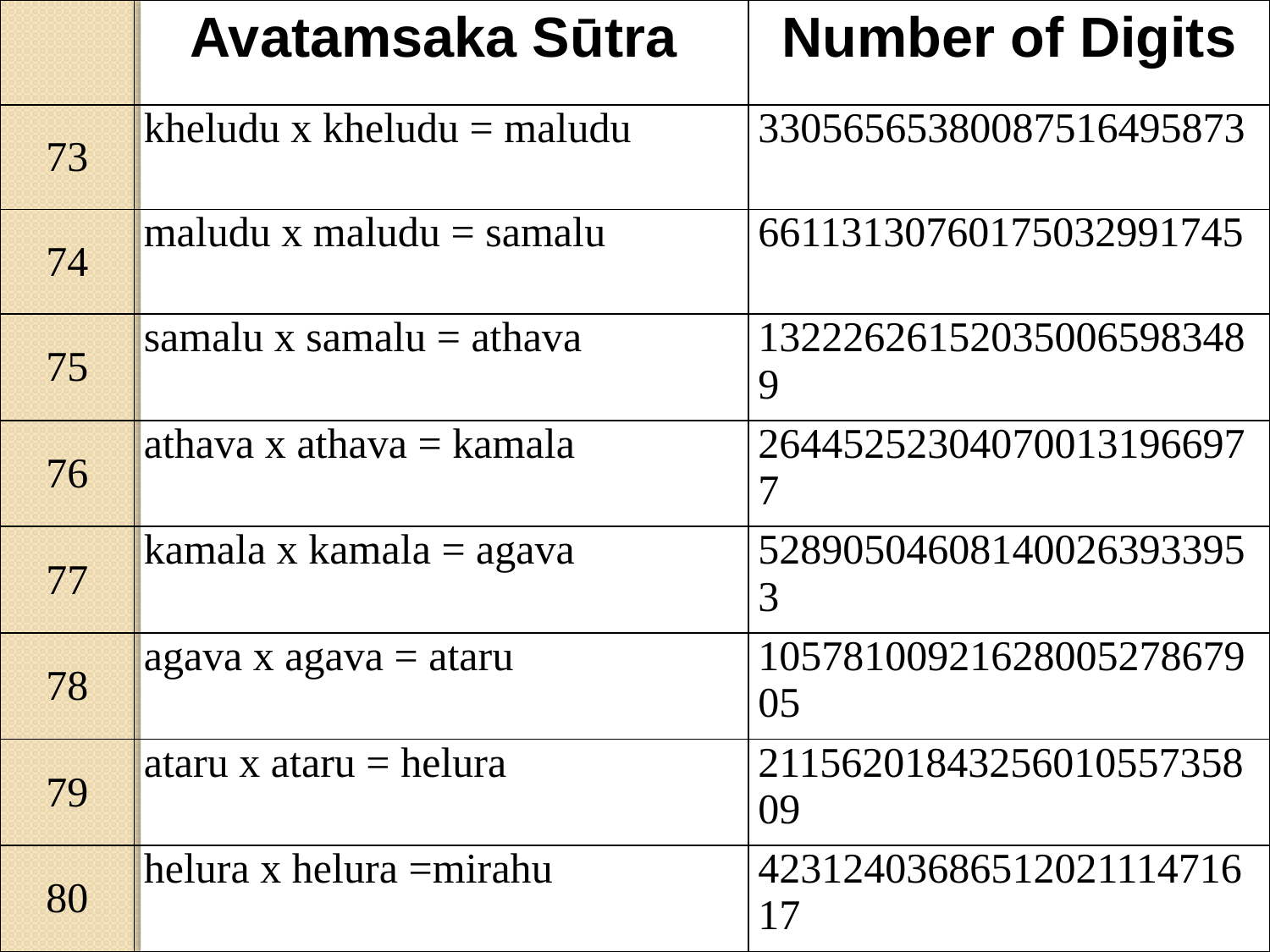

|  | Avatamsaka Sūtra | Number of Digits |
| --- | --- | --- |
| 73 | kheludu x kheludu = maludu | 33056565380087516495873 |
| 74 | maludu x maludu = samalu | 66113130760175032991745 |
| 75 | samalu x samalu = athava | 132226261520350065983489 |
| 76 | athava x athava = kamala | 264452523040700131966977 |
| 77 | kamala x kamala = agava | 528905046081400263933953 |
| 78 | agava x agava = ataru | 1057810092162800527867905 |
| 79 | ataru x ataru = helura | 2115620184325601055735809 |
| 80 | helura x helura =mirahu | 4231240368651202111471617 |